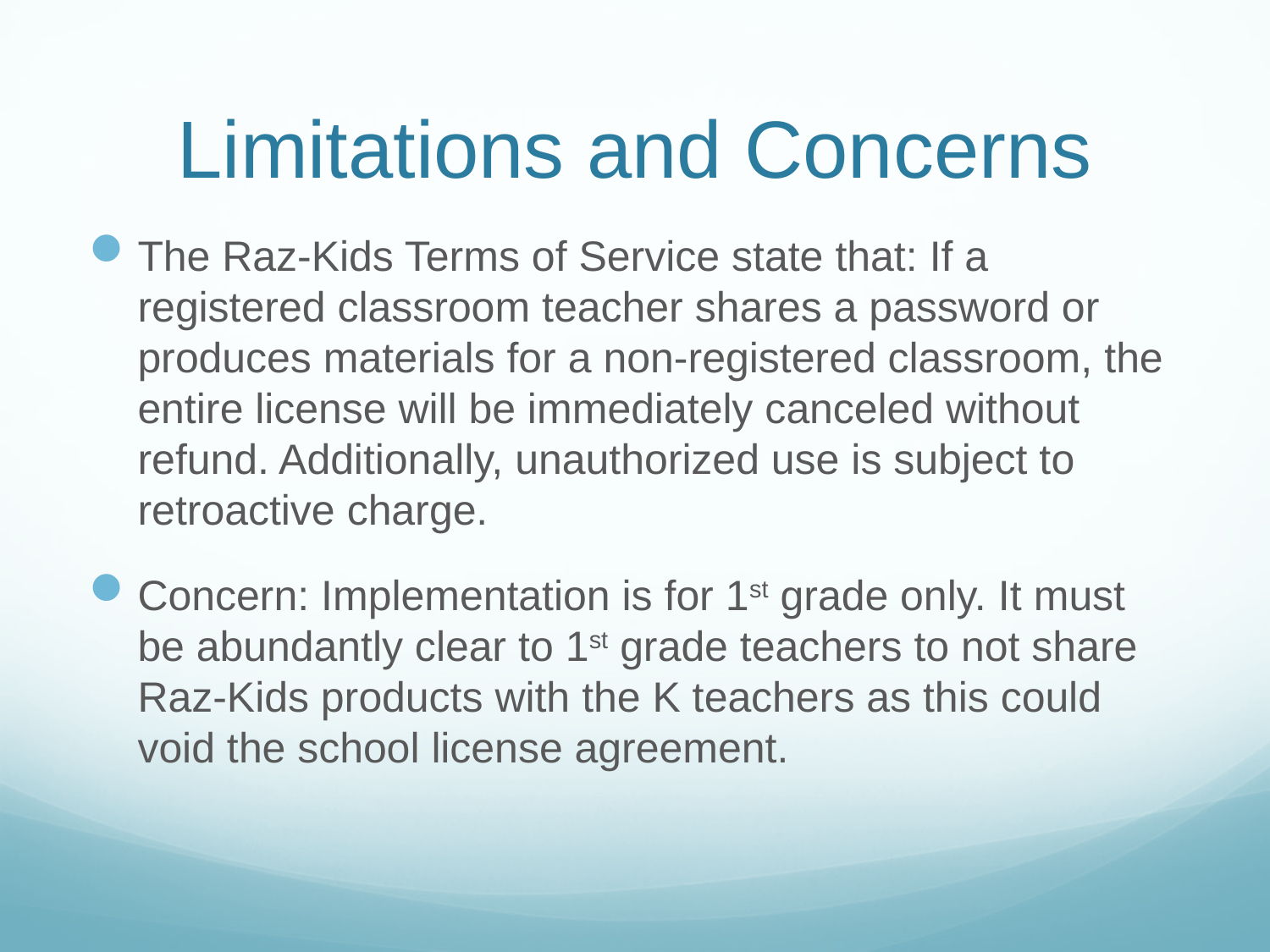

# Limitations and Concerns
The Raz-Kids Terms of Service state that: If a registered classroom teacher shares a password or produces materials for a non-registered classroom, the entire license will be immediately canceled without refund. Additionally, unauthorized use is subject to retroactive charge.
Concern: Implementation is for 1st grade only. It must be abundantly clear to 1st grade teachers to not share Raz-Kids products with the K teachers as this could void the school license agreement.